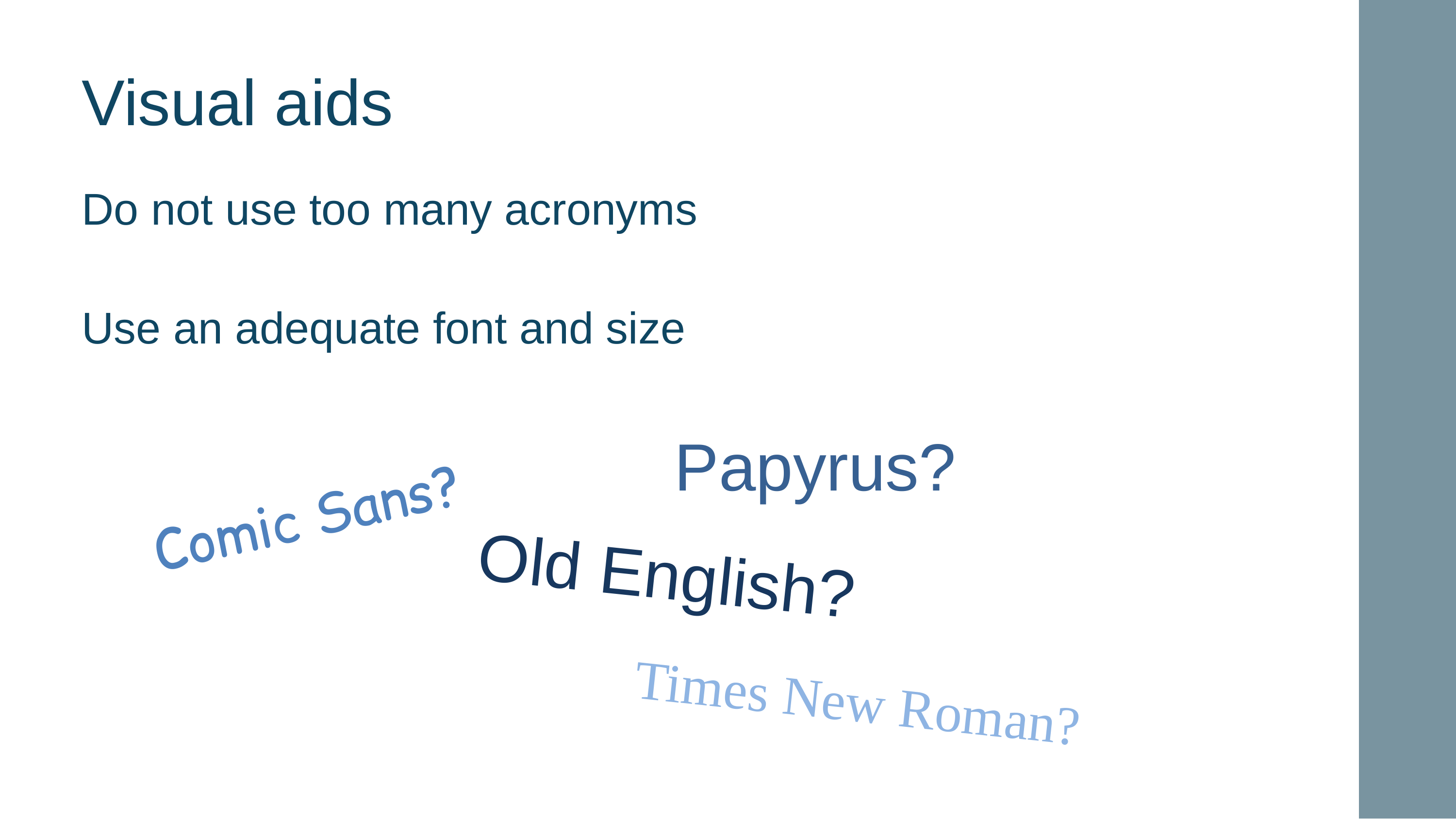

Visual aids
Do not use too many acronyms

Use an adequate font and size
Papyrus?
Comic Sans?
Old English?
Times New Roman?